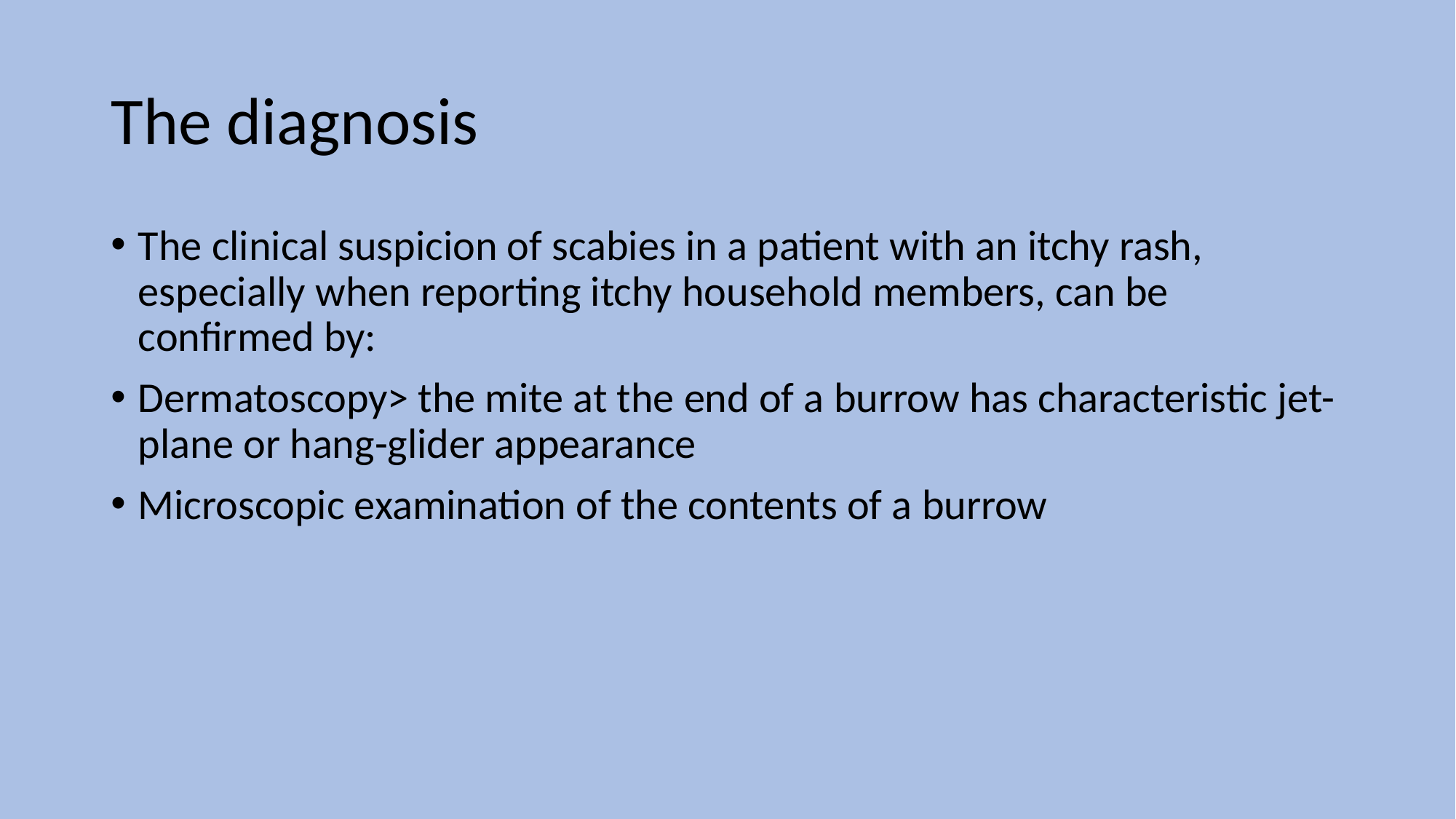

# The diagnosis
The clinical suspicion of scabies in a patient with an itchy rash, especially when reporting itchy household members, can be confirmed by:
Dermatoscopy> the mite at the end of a burrow has characteristic jet-plane or hang-glider appearance
Microscopic examination of the contents of a burrow